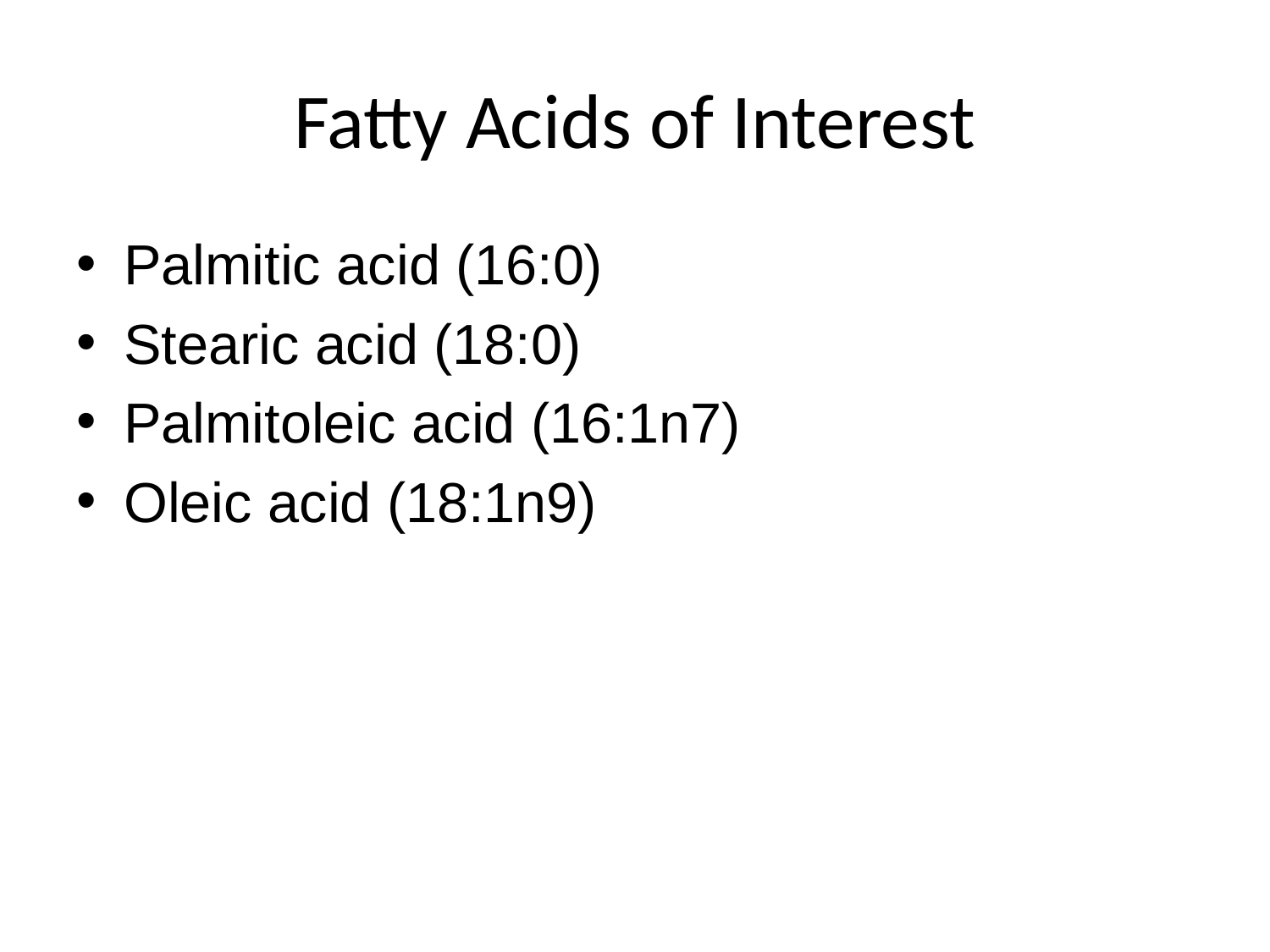

# Fatty Acids of Interest
Palmitic acid (16:0)
Stearic acid (18:0)
Palmitoleic acid (16:1n7)
Oleic acid (18:1n9)